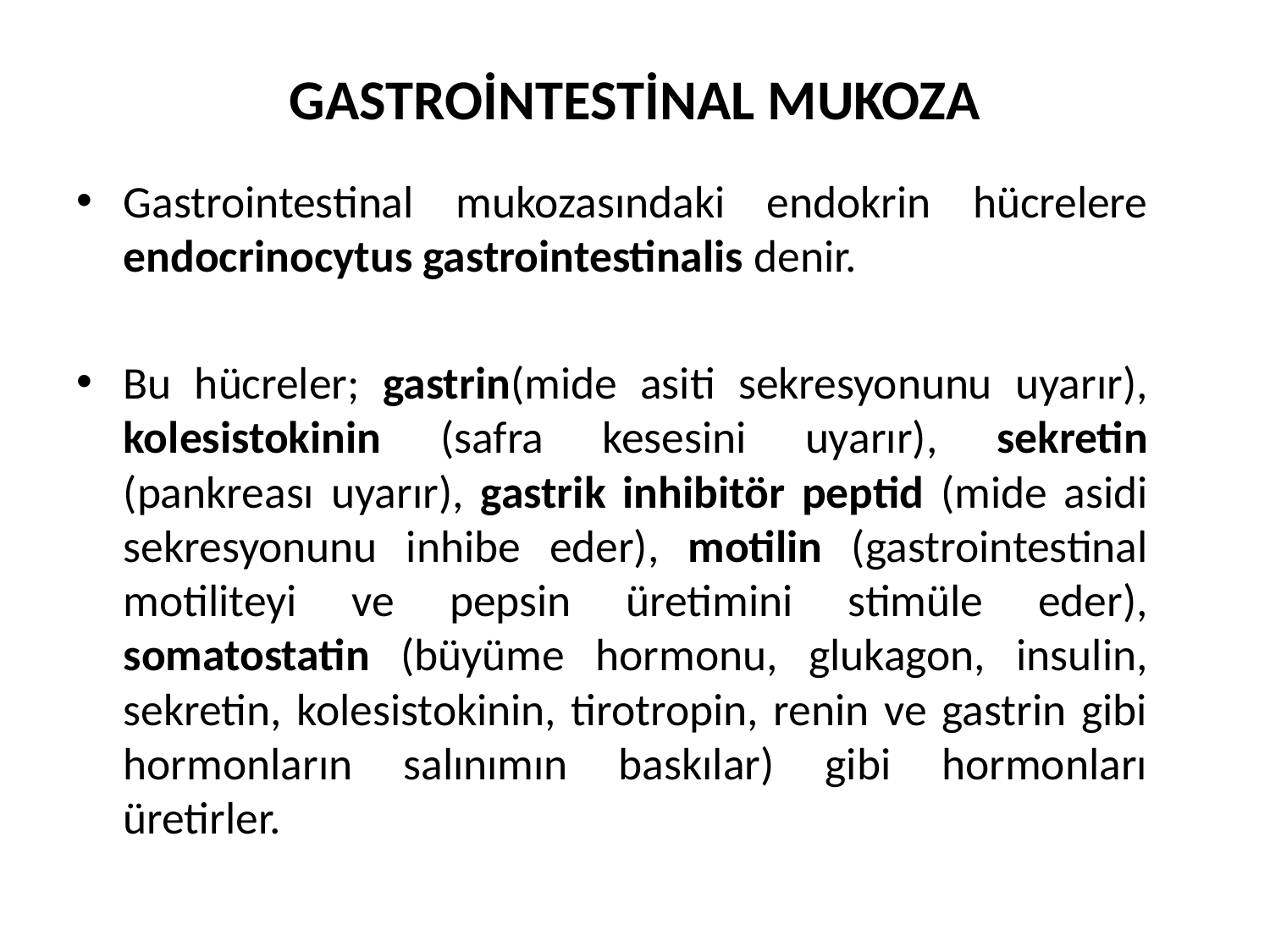

# GASTROİNTESTİNAL MUKOZA
Gastrointestinal mukozasındaki endokrin hücrelere endocrinocytus gastrointestinalis denir.

Bu hücreler; gastrin(mide asiti sekresyonunu uyarır), kolesistokinin (safra kesesini uyarır), sekretin (pankreası uyarır), gastrik inhibitör peptid (mide asidi sekresyonunu inhibe eder), motilin (gastrointestinal motiliteyi ve pepsin üretimini stimüle eder), somatostatin (büyüme hormonu, glukagon, insulin, sekretin, kolesistokinin, tirotropin, renin ve gastrin gibi hormonların salınımın baskılar) gibi hormonları üretirler.